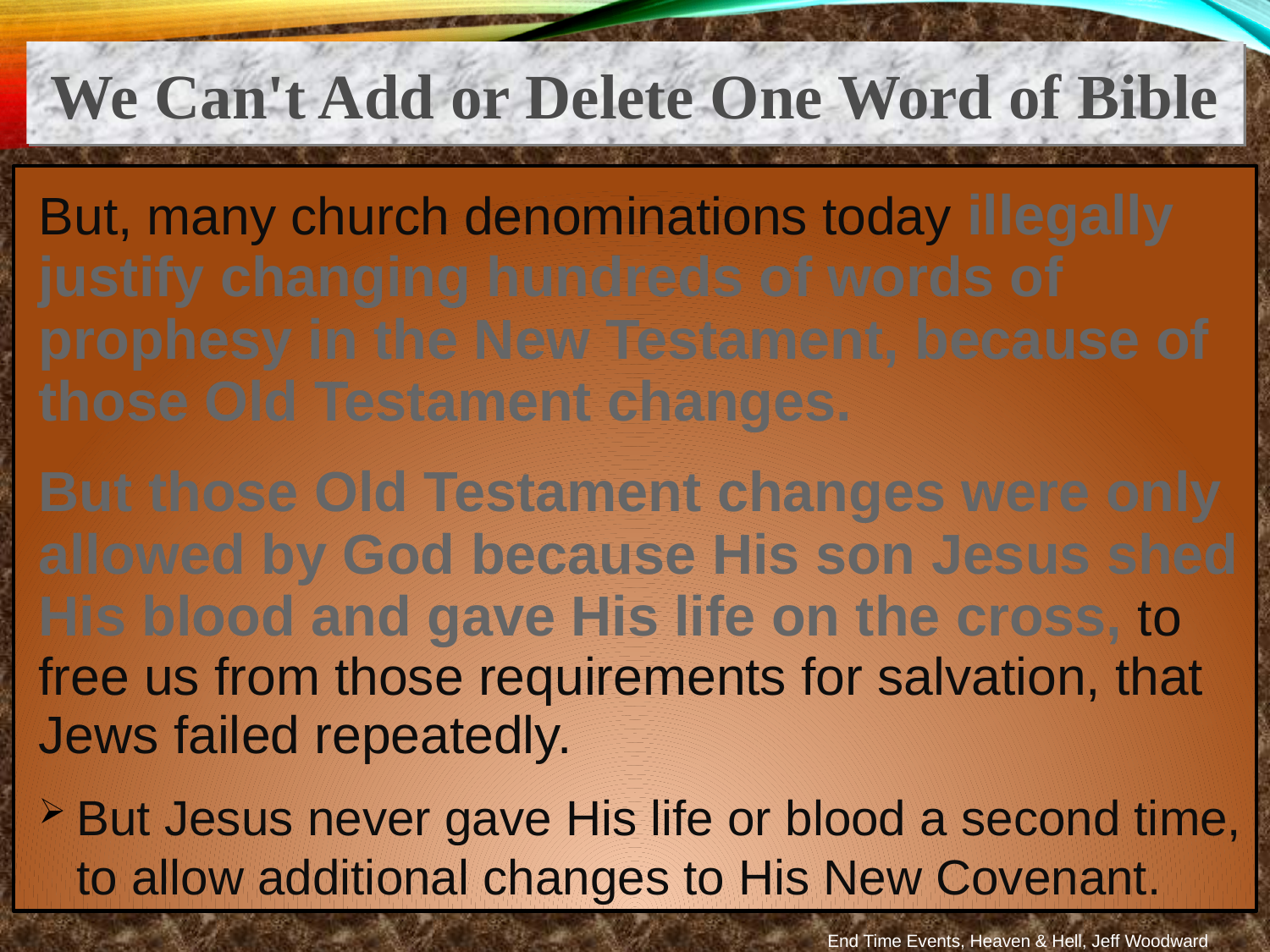

We Can't Add or Delete One Word of Bible
But, many church denominations today illegally justify changing hundreds of words of prophesy in the New Testament, because of those Old Testament changes.
But those Old Testament changes were only allowed by God because His son Jesus shed His blood and gave His life on the cross, to free us from those requirements for salvation, that Jews failed repeatedly.
But Jesus never gave His life or blood a second time, to allow additional changes to His New Covenant.
End Time Events, Heaven & Hell, Jeff Woodward